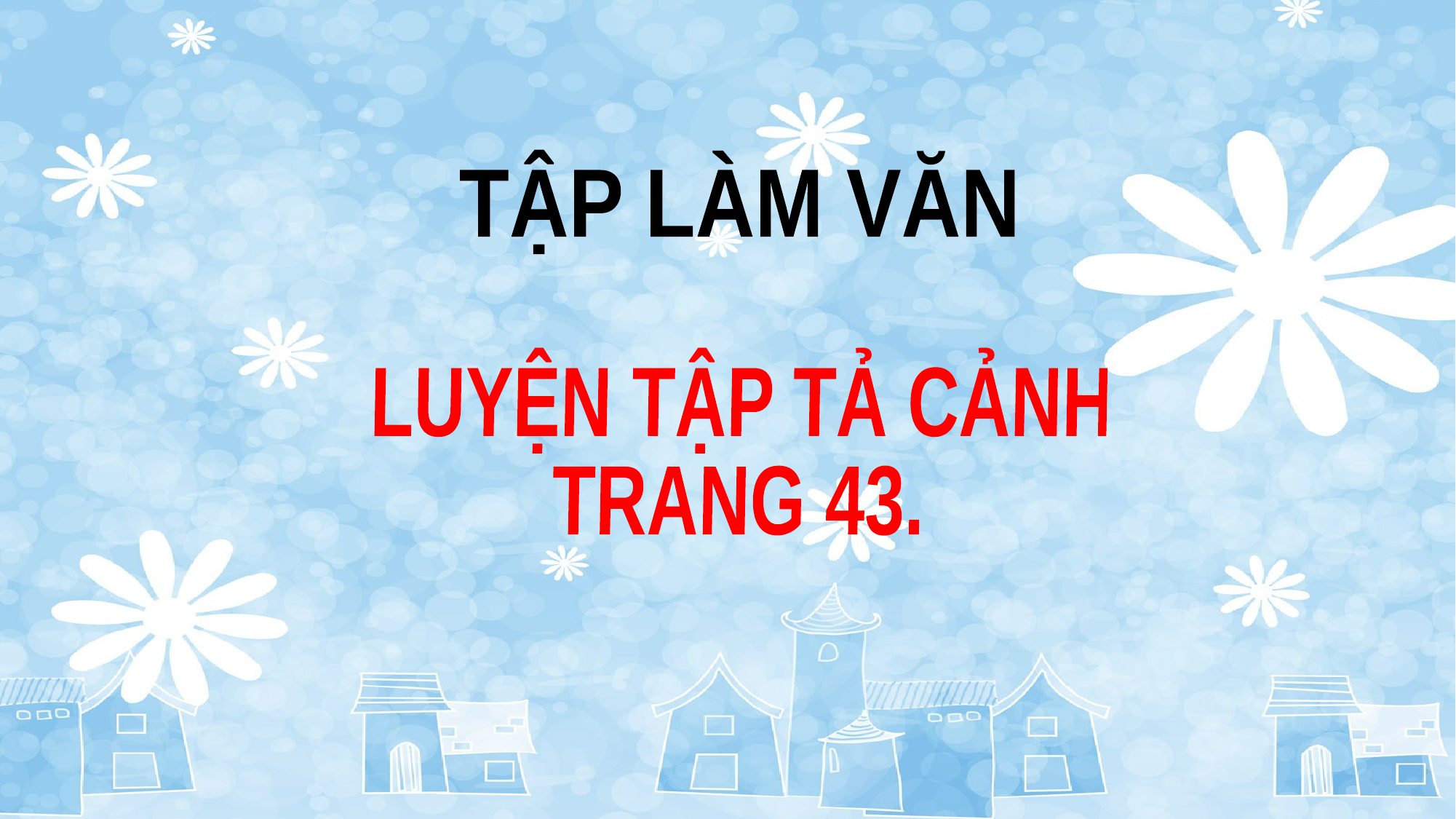

TẬP LÀM VĂN
LUYỆN TẬP TẢ CẢNH
TRANG 43.